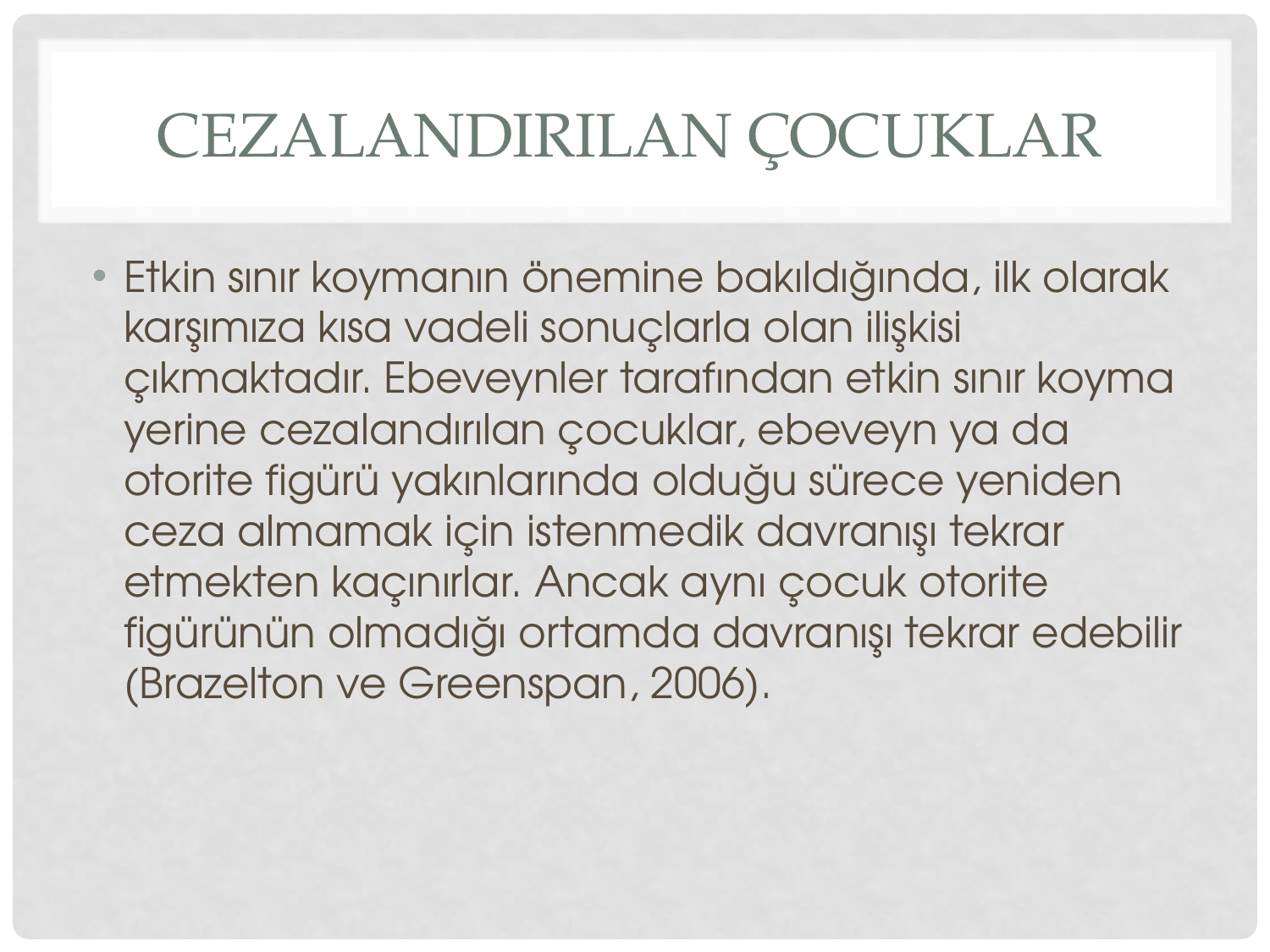

# CezalandIrIlan Çocuklar
Etkin sınır koymanın önemine bakıldığında, ilk olarak karşımıza kısa vadeli sonuçlarla olan ilişkisi çıkmaktadır. Ebeveynler tarafından etkin sınır koyma yerine cezalandırılan çocuklar, ebeveyn ya da otorite figürü yakınlarında olduğu sürece yeniden ceza almamak için istenmedik davranışı tekrar etmekten kaçınırlar. Ancak aynı çocuk otorite figürünün olmadığı ortamda davranışı tekrar edebilir (Brazelton ve Greenspan, 2006).